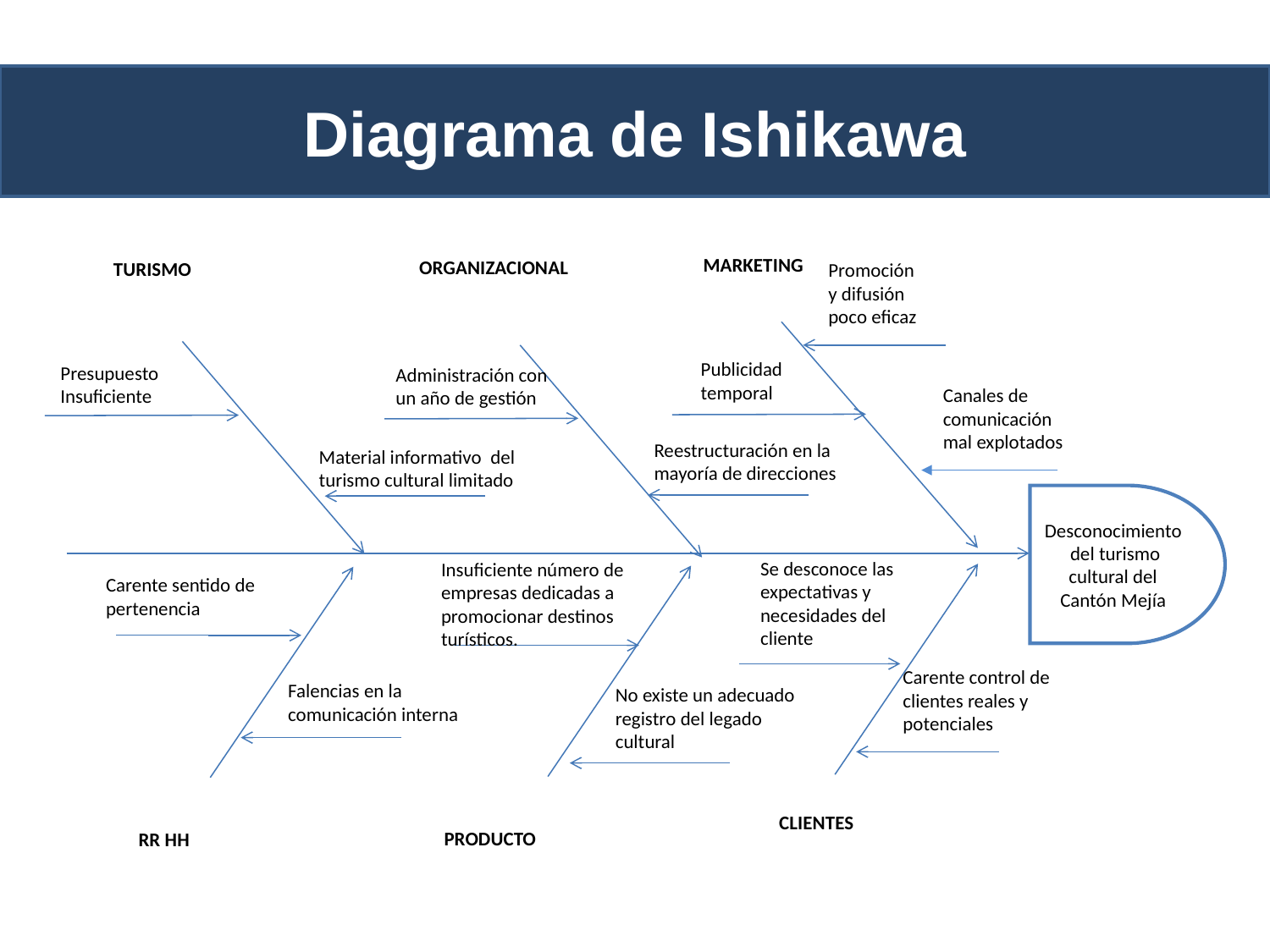

Diagrama de Ishikawa
MARKETING
ORGANIZACIONAL
TURISMO
Promoción y difusión poco eficaz
Publicidad temporal
Presupuesto
Insuficiente
Administración con un año de gestión
Canales de comunicación mal explotados
Reestructuración en la mayoría de direcciones
Material informativo  del turismo cultural limitado
Desconocimiento  del turismo cultural del Cantón Mejía
Se desconoce las expectativas y necesidades del cliente
Insuficiente número de empresas dedicadas a promocionar destinos turísticos.
Carente sentido de pertenencia
Carente control de clientes reales y potenciales
Falencias en la comunicación interna
No existe un adecuado registro del legado cultural
CLIENTES
PRODUCTO
RR HH